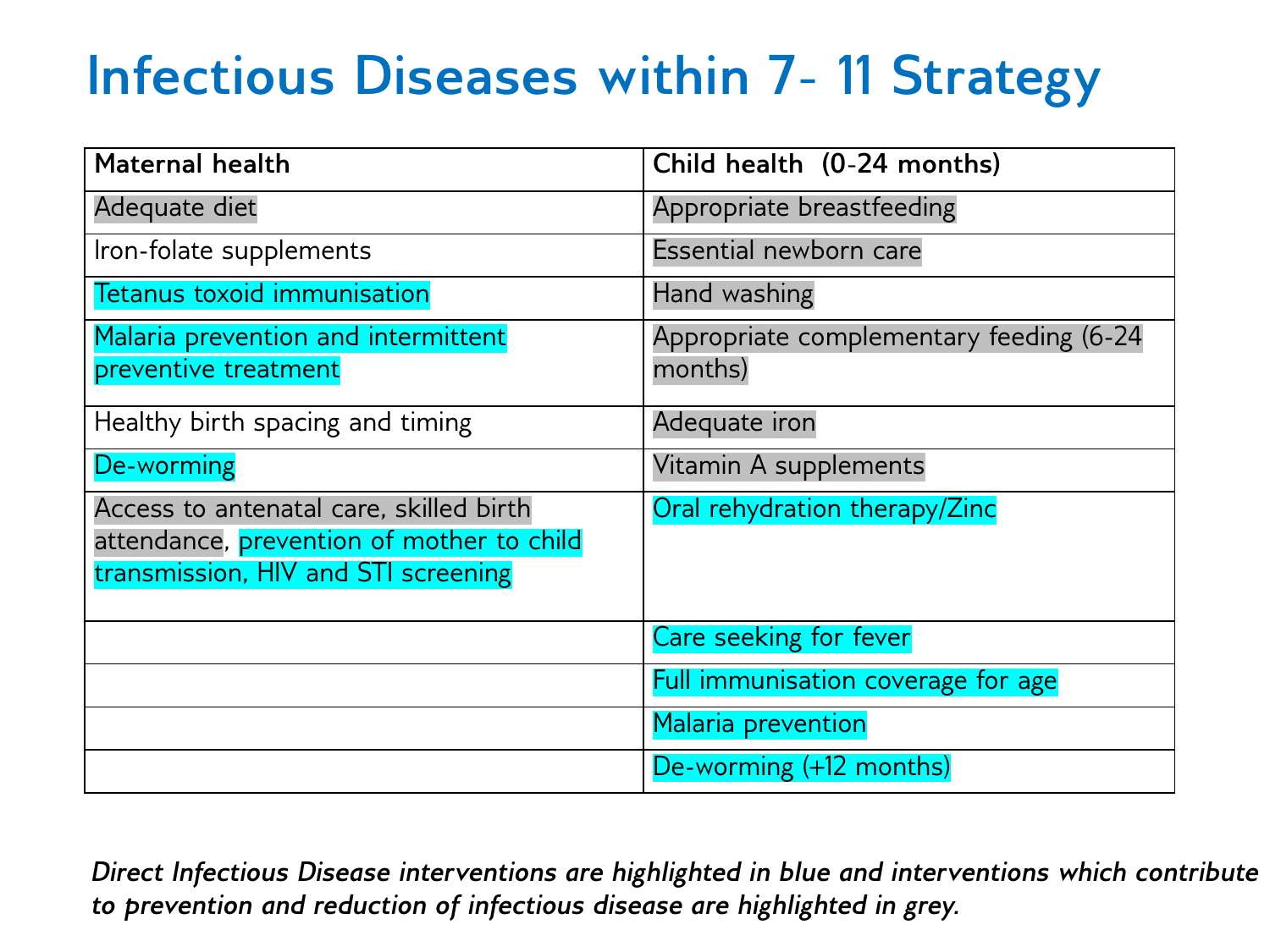

Infectious Diseases within 7- 11 Strategy
| Maternal health | Child health (0-24 months) |
| --- | --- |
| Adequate diet | Appropriate breastfeeding |
| Iron-folate supplements | Essential newborn care |
| Tetanus toxoid immunisation | Hand washing |
| Malaria prevention and intermittent preventive treatment | Appropriate complementary feeding (6-24 months) |
| Healthy birth spacing and timing | Adequate iron |
| De-worming | Vitamin A supplements |
| Access to antenatal care, skilled birth attendance, prevention of mother to child transmission, HIV and STI screening | Oral rehydration therapy/Zinc |
|  | Care seeking for fever |
|  | Full immunisation coverage for age |
|  | Malaria prevention |
|  | De-worming (+12 months) |
Direct Infectious Disease interventions are highlighted in blue and interventions which contribute to prevention and reduction of infectious disease are highlighted in grey.